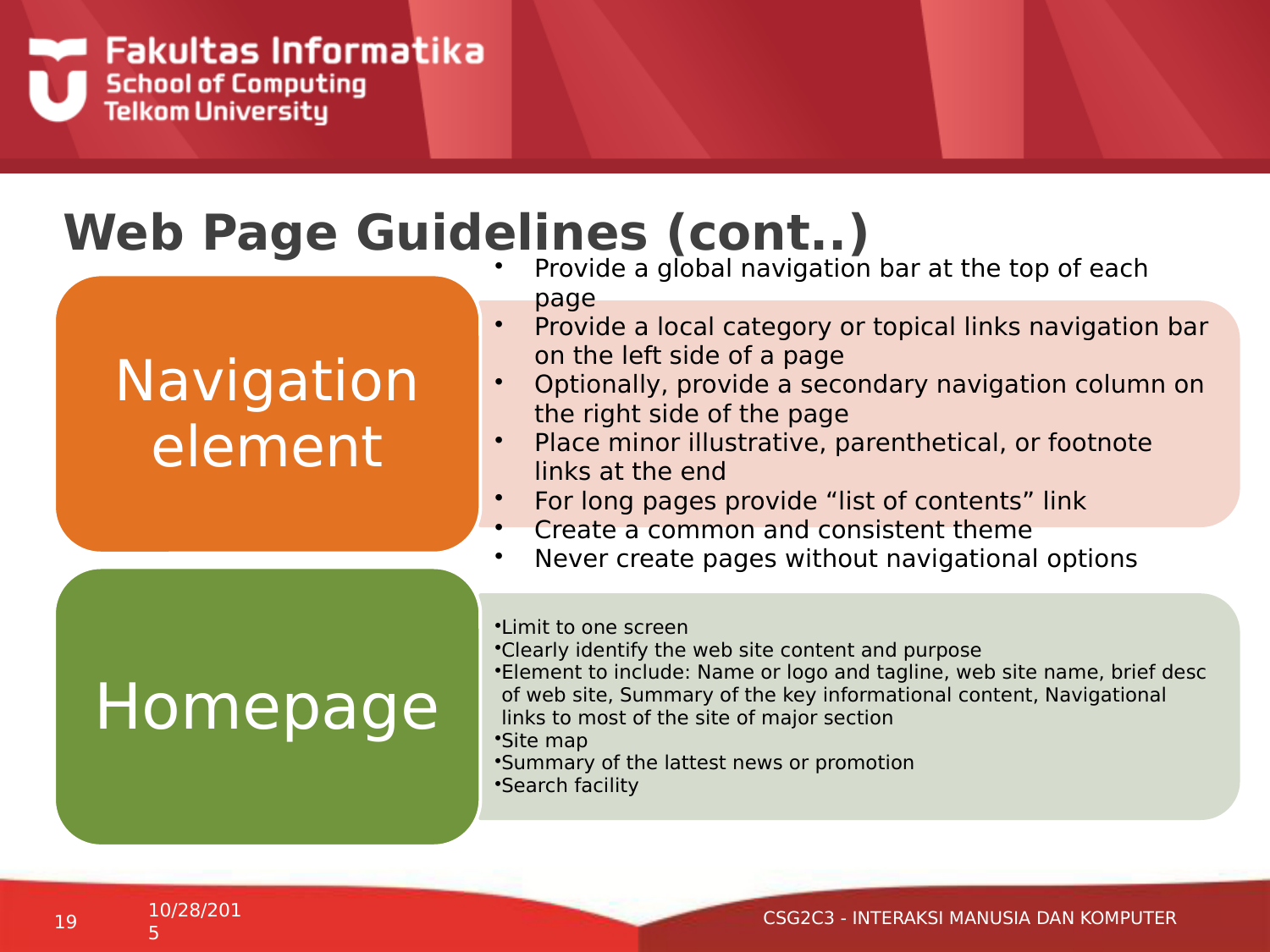

# Web Page Guidelines (cont..)
Navigation element
Homepage
Limit to one screen
Provide a global navigation bar at the top of each page
Provide a local category or topical links navigation bar on the left side of a page
Optionally, provide a secondary navigation column on the right side of the page
Place minor illustrative, parenthetical, or footnote  links at the end
For long pages provide “list of contents” link
Create a common and consistent theme
Never create pages without navigational options
Clearly identify the web site content and purpose
Element to include: Name or logo and tagline, web site name, brief desc of web site, Summary of the key informational content, Navigational links to most of the site of major section
Site map
Summary of the lattest news or promotion
Search facility
10/28/2015
19
CSG2C3 - INTERAKSI MANUSIA DAN KOMPUTER